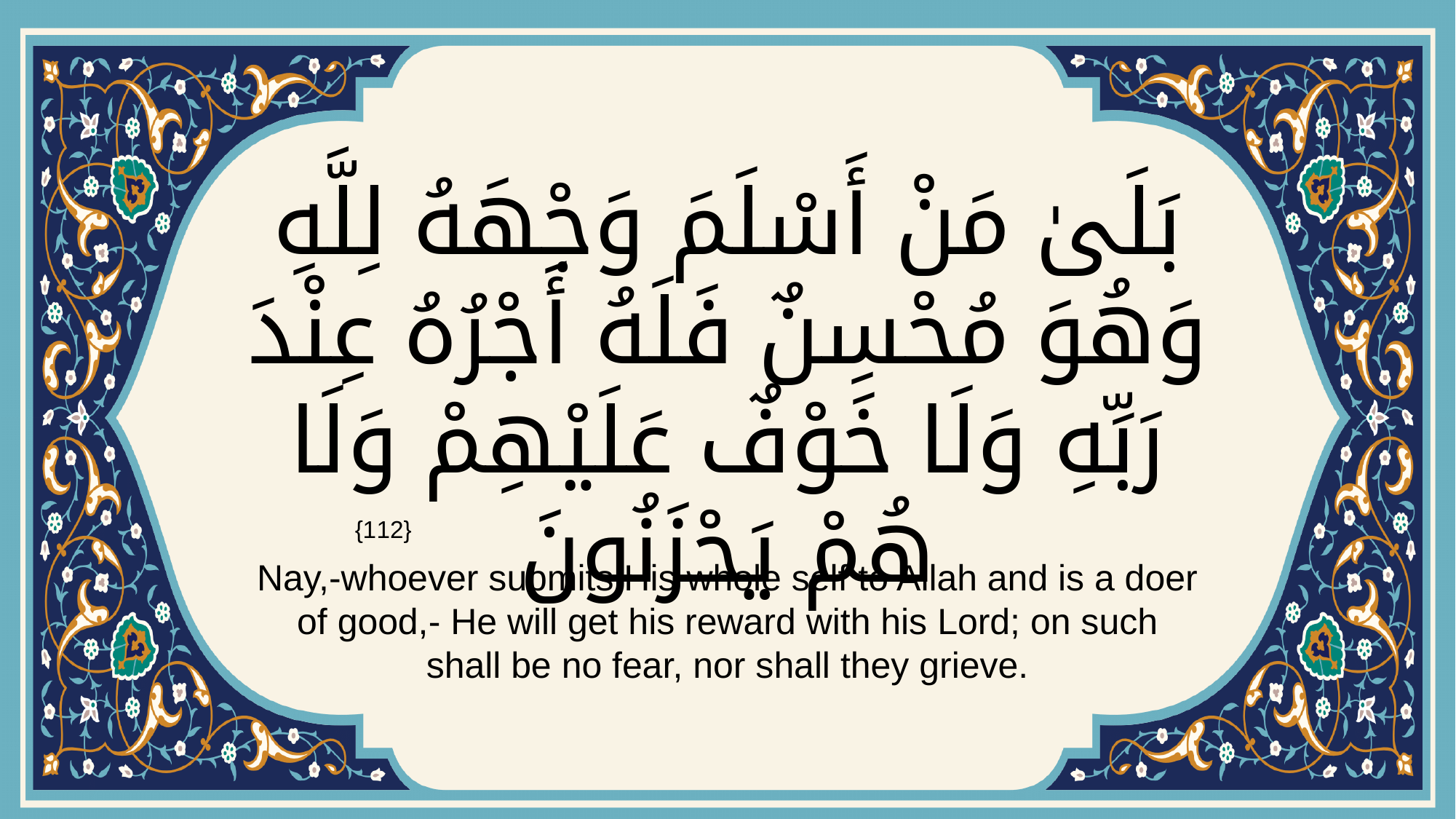

# بَلَىٰ مَنْ أَسْلَمَ وَجْهَهُ لِلَّهِ وَهُوَ مُحْسِنٌ فَلَهُ أَجْرُهُ عِنْدَ رَبِّهِ وَلَا خَوْفٌ عَلَيْهِمْ وَلَا هُمْ يَحْزَنُونَ
{112}
Nay,-whoever submits His whole self to Allah and is a doer of good,- He will get his reward with his Lord; on such shall be no fear, nor shall they grieve.